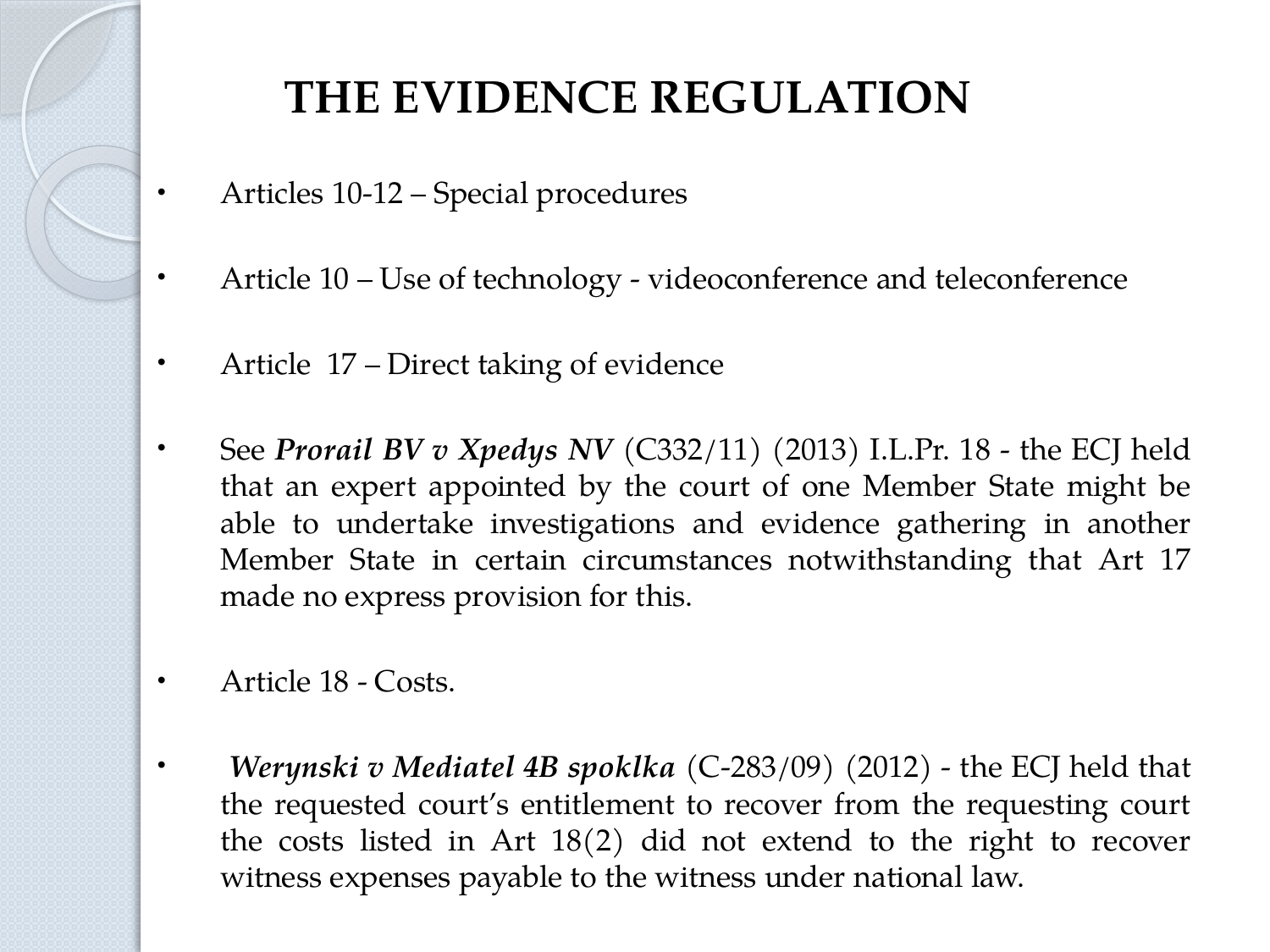

THE EVIDENCE REGULATION
Articles 10-12 – Special procedures

Article 10 – Use of technology - videoconference and teleconference

Article  17 – Direct taking of evidence

See Prorail BV v Xpedys NV (C332/11) (2013) I.L.Pr. 18 - the ECJ held that an expert appointed by the court of one Member State might be able to undertake investigations and evidence gathering in another Member State in certain circumstances notwithstanding that Art 17 made no express provision for this.

Article 18 - Costs.

 Werynski v Mediatel 4B spoklka (C-283/09) (2012) - the ECJ held that the requested court’s entitlement to recover from the requesting court the costs listed in Art 18(2) did not extend to the right to recover witness expenses payable to the witness under national law.